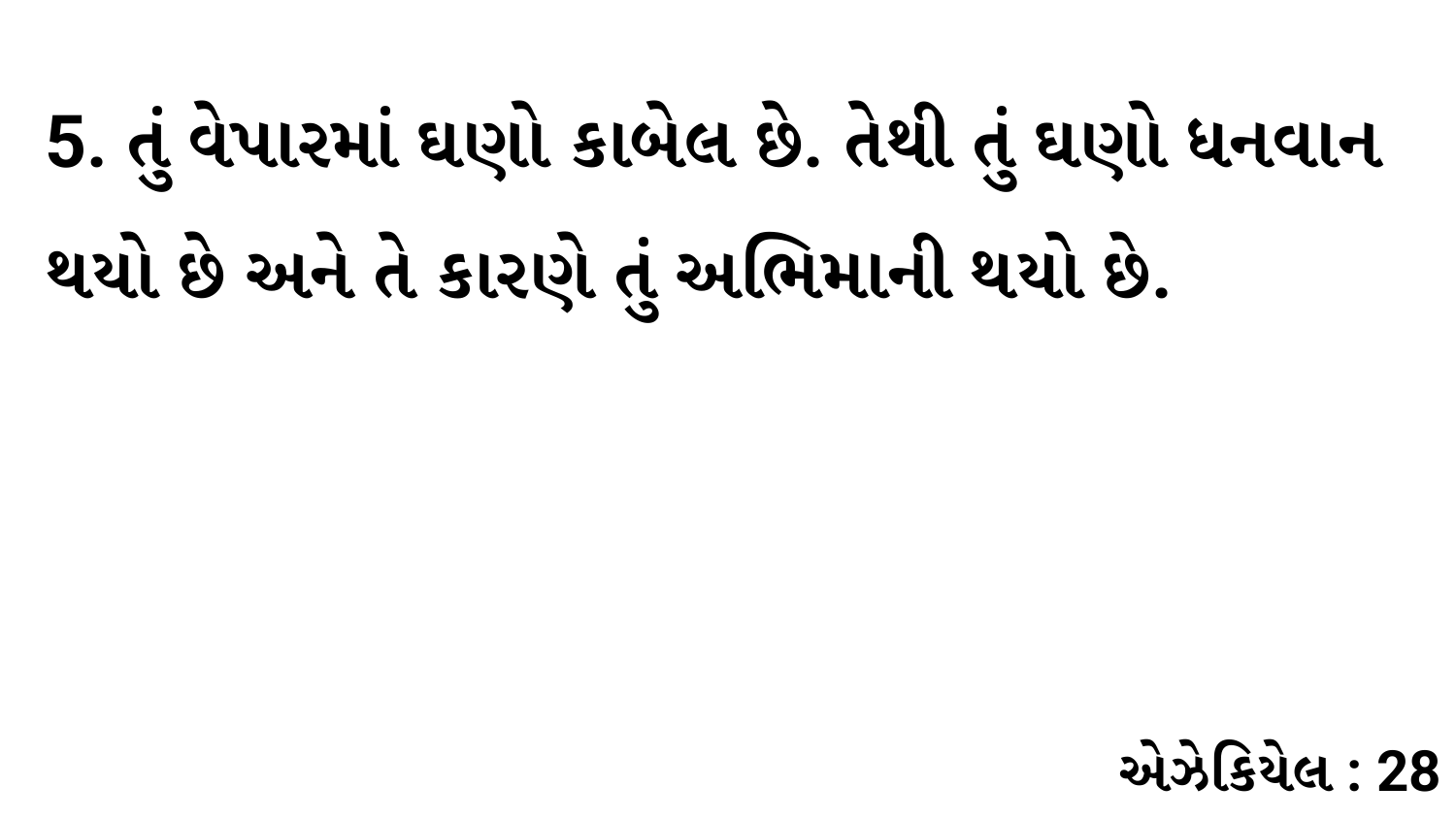

5. તું વેપારમાં ઘણો કાબેલ છે. તેથી તું ઘણો ધનવાન થયો છે અને તે કારણે તું અભિમાની થયો છે.
એઝેકિયેલ : 28